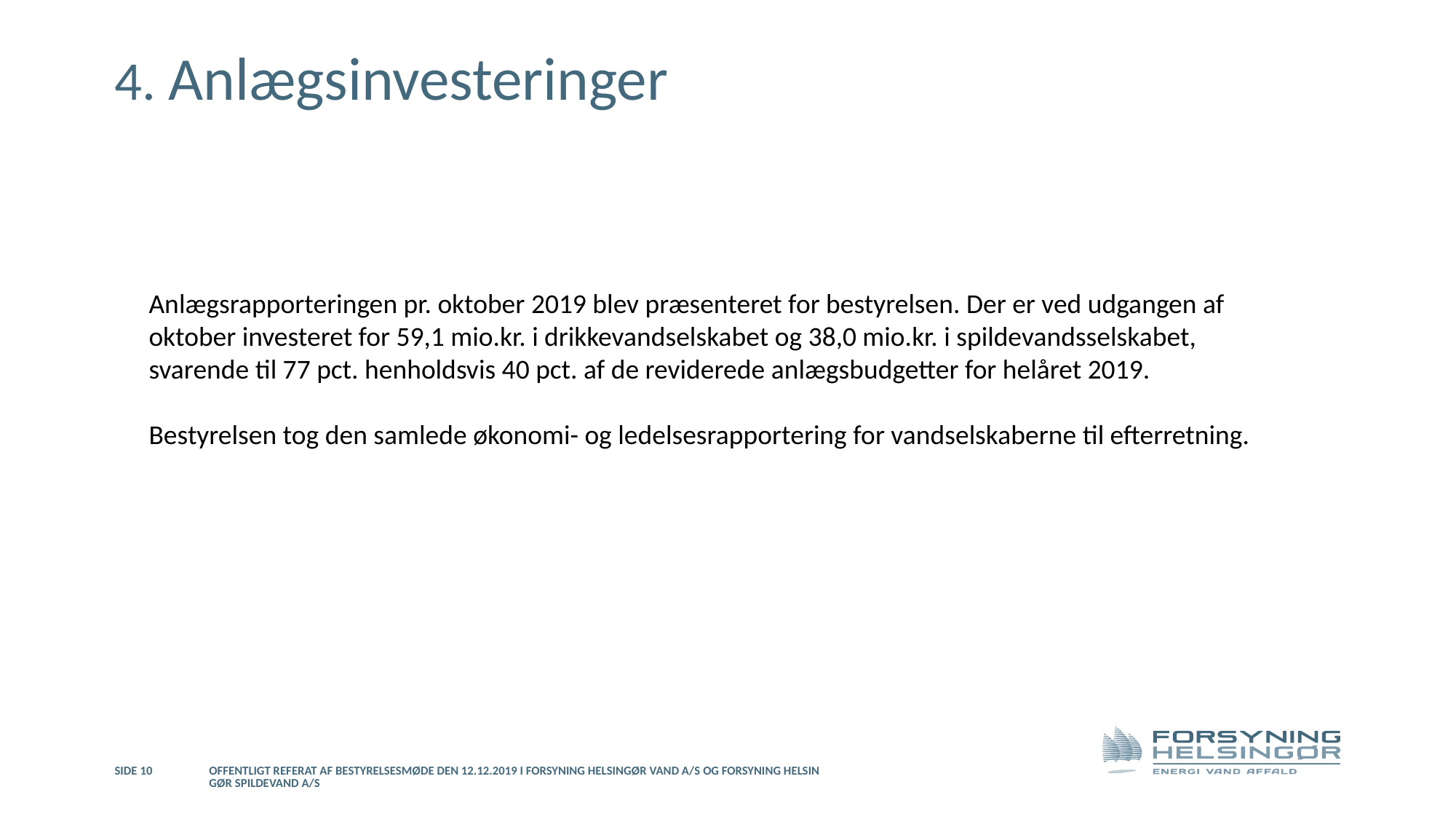

# 4. Anlægsinvesteringer

Anlægsrapporteringen pr. oktober 2019 blev præsenteret for bestyrelsen. Der er ved udgangen af oktober investeret for 59,1 mio.kr. i drikkevandselskabet og 38,0 mio.kr. i spildevandsselskabet, svarende til 77 pct. henholdsvis 40 pct. af de reviderede anlægsbudgetter for helåret 2019.

Bestyrelsen tog den samlede økonomi- og ledelsesrapportering for vandselskaberne til efterretning.

Side 10
Offentligt referat af bestyrelsesmøde den 12.12.2019 i Forsyning Helsingør Vand A/S og Forsyning Helsingør Spildevand A/S